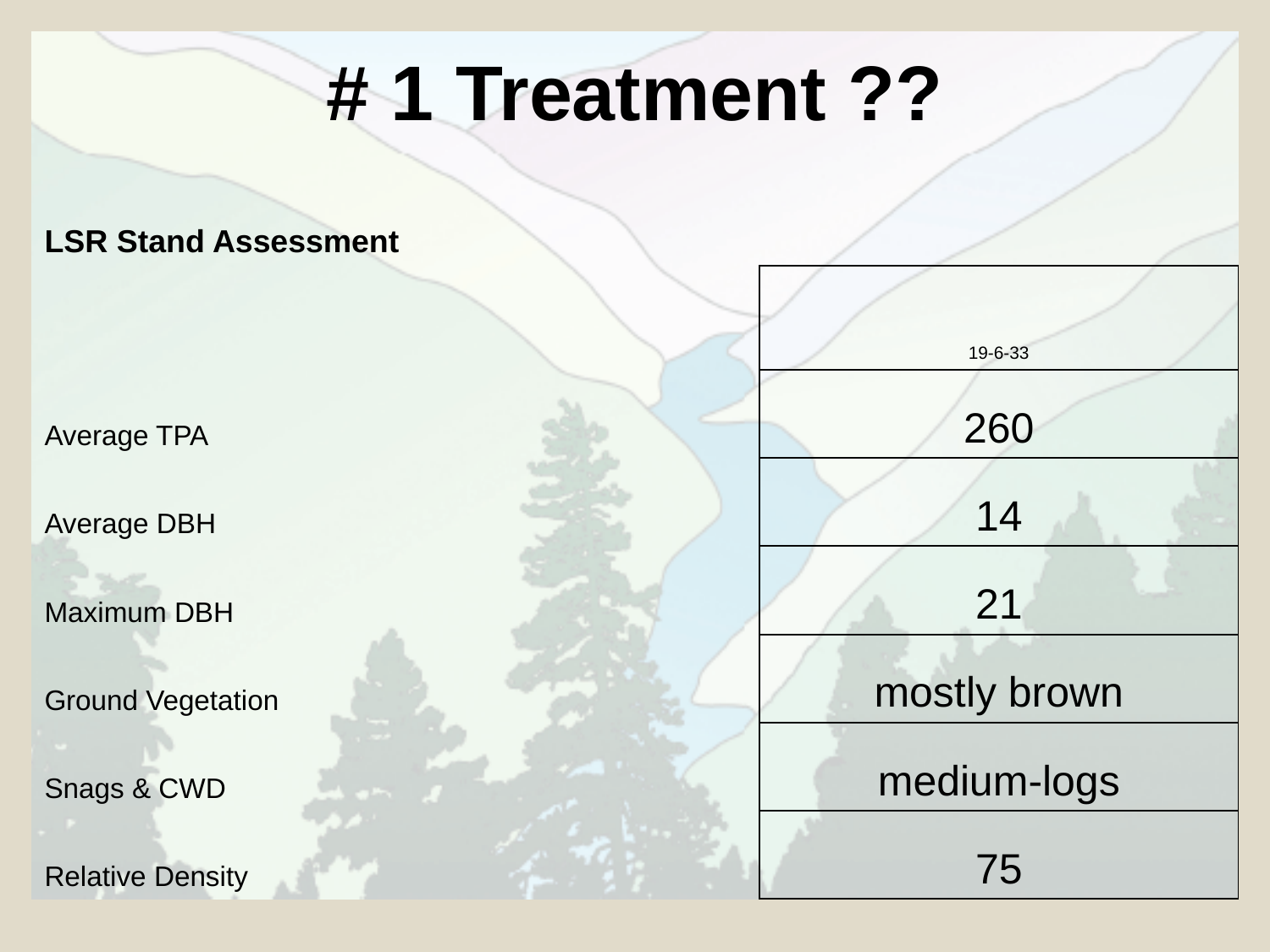

# # 1 Treatment ??
| LSR Stand Assessment |  |
| --- | --- |
|  | 19-6-33 |
| Average TPA | 260 |
| Average DBH | 14 |
| Maximum DBH | 21 |
| Ground Vegetation | mostly brown |
| Snags & CWD | medium-logs |
| Relative Density | 75 |